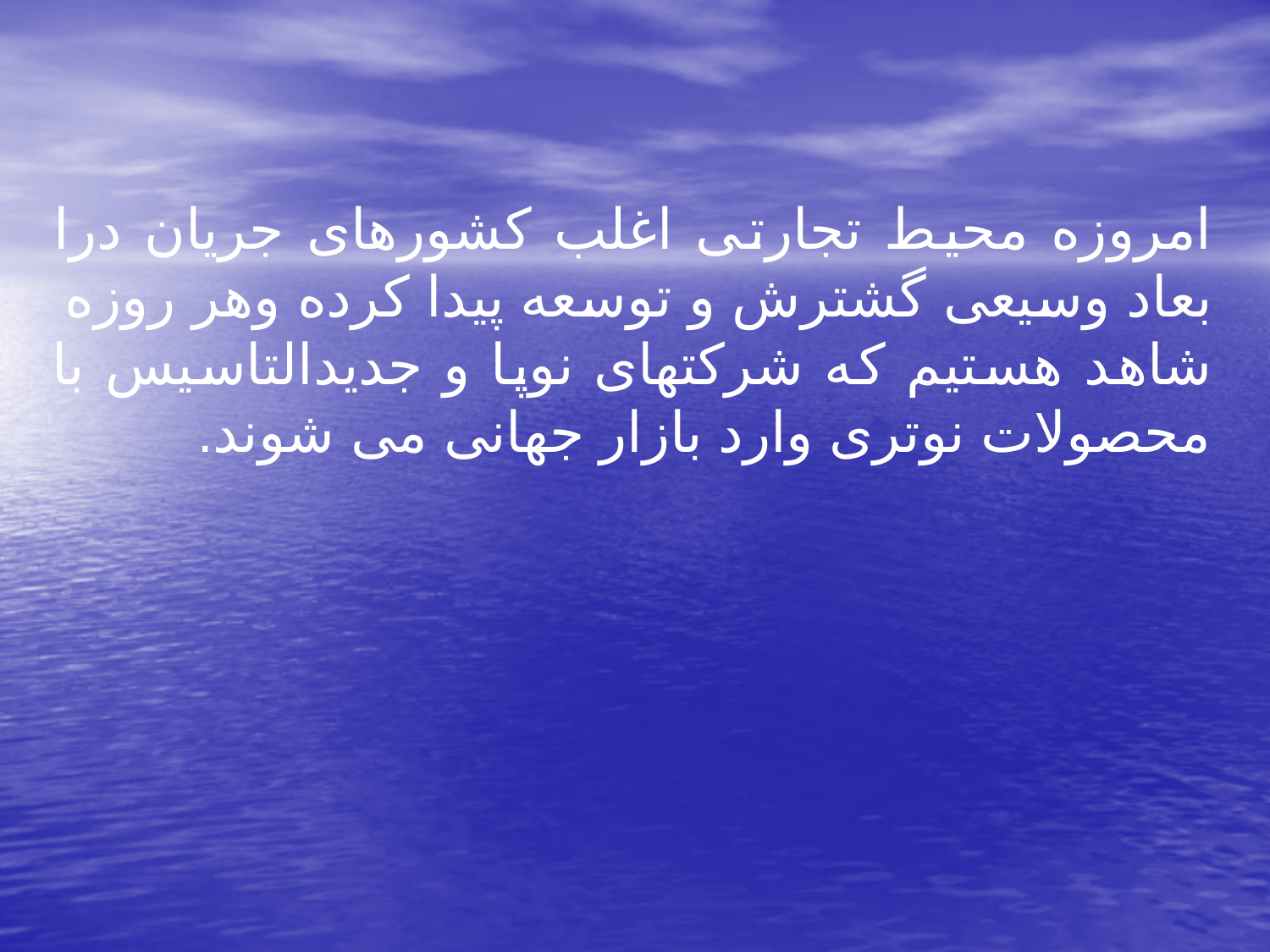

امروزه محیط تجارتی اغلب کشورهای جریان درا بعاد وسیعی گشترش و توسعه پیدا کرده وهر روزه  شاهد هستیم که شرکتهای نوپا و جدیدالتاسیس با محصولات نوتری وارد بازار جهانی می شوند.